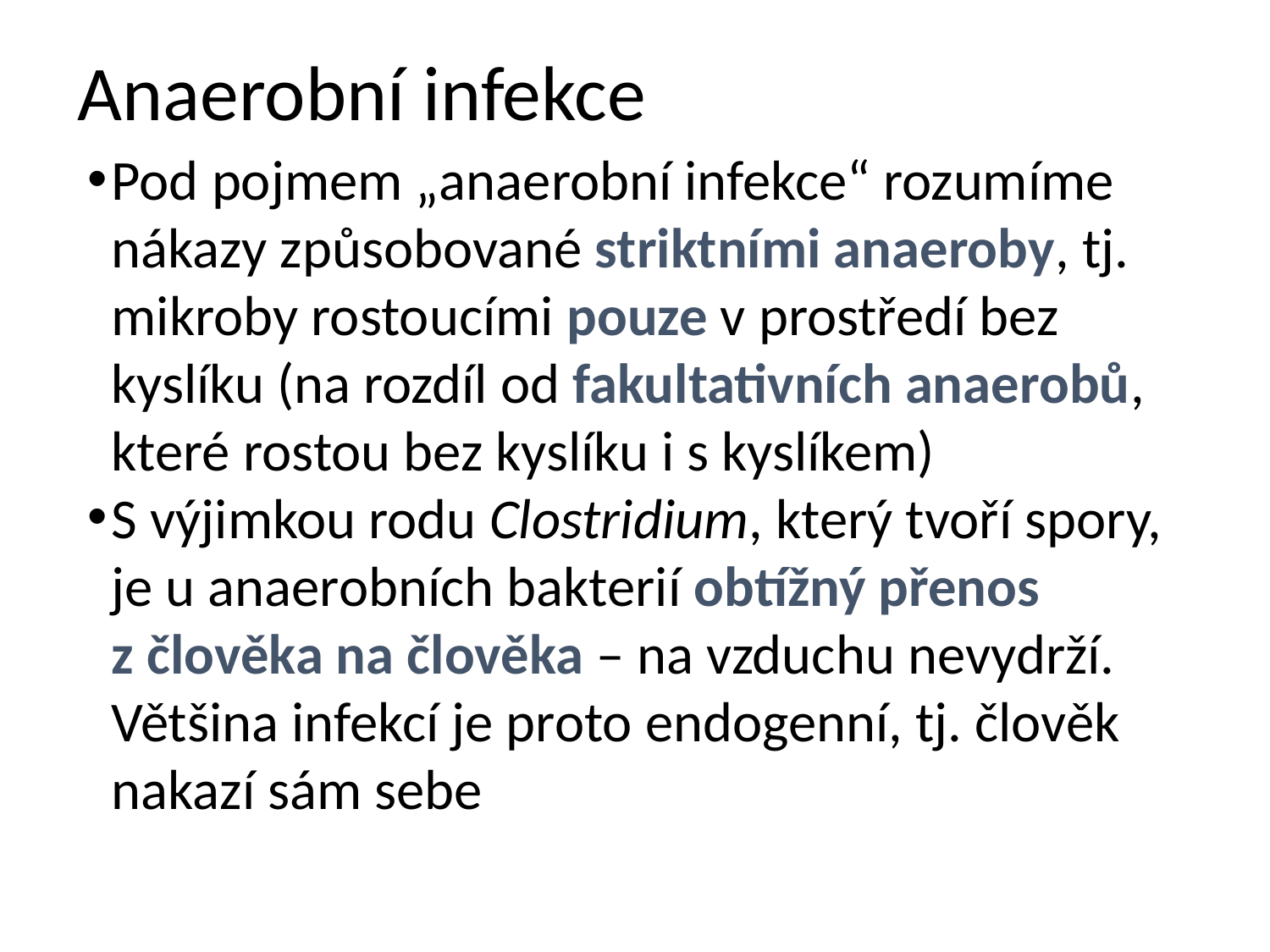

# Anaerobní infekce
Pod pojmem „anaerobní infekce“ rozumíme nákazy způsobované striktními anaeroby, tj. mikroby rostoucími pouze v prostředí bez kyslíku (na rozdíl od fakultativních anaerobů, které rostou bez kyslíku i s kyslíkem)
S výjimkou rodu Clostridium, který tvoří spory, je u anaerobních bakterií obtížný přenos z člověka na člověka – na vzduchu nevydrží. Většina infekcí je proto endogenní, tj. člověk nakazí sám sebe